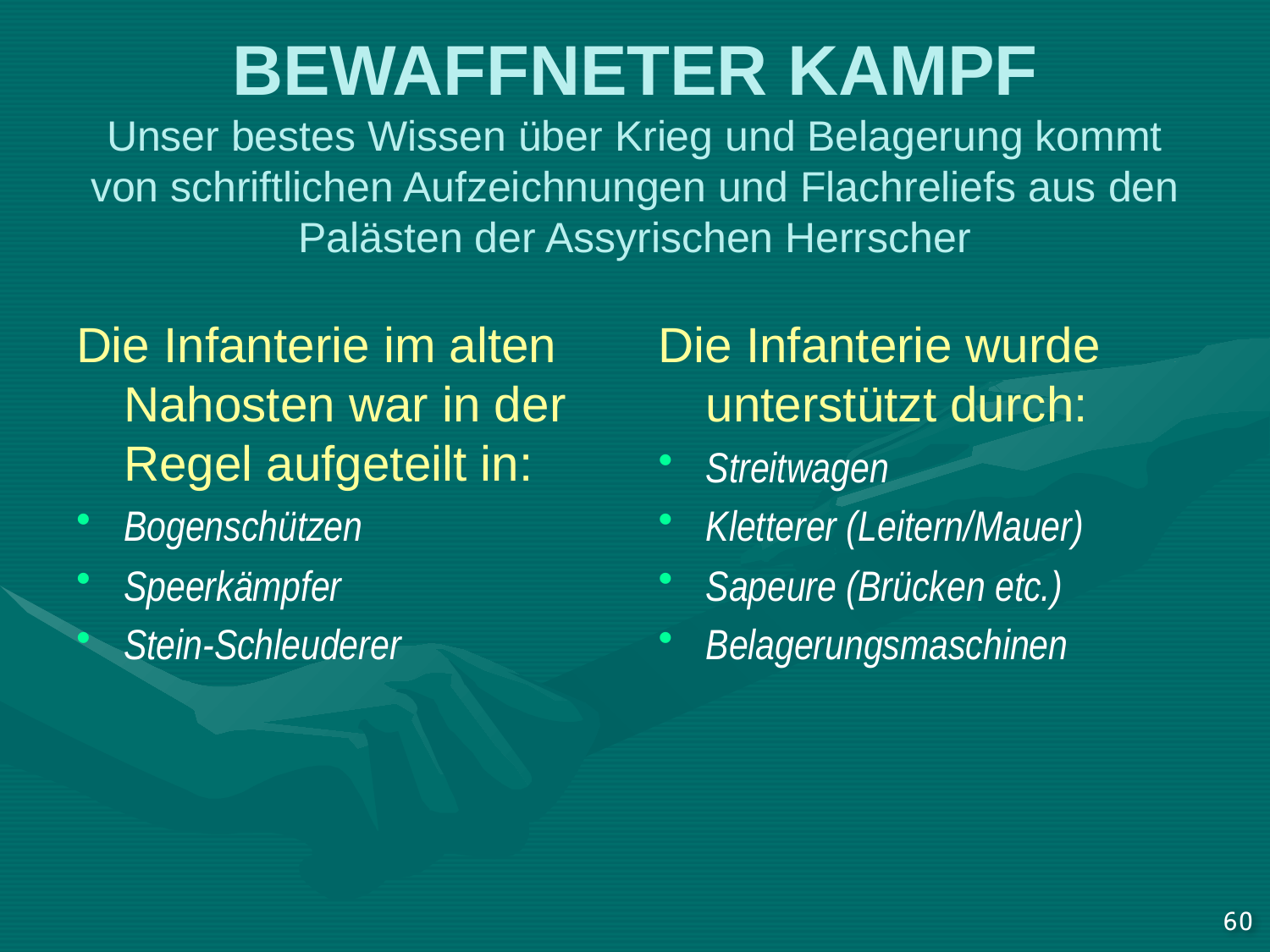

# BEWAFFNETER KAMPF Unser bestes Wissen über Krieg und Belagerung kommt von schriftlichen Aufzeichnungen und Flachreliefs aus den Palästen der Assyrischen Herrscher
Die Infanterie im alten Nahosten war in der Regel aufgeteilt in:
Bogenschützen
Speerkämpfer
Stein-Schleuderer
Die Infanterie wurde unterstützt durch:
Streitwagen
Kletterer (Leitern/Mauer)
Sapeure (Brücken etc.)
Belagerungsmaschinen
60